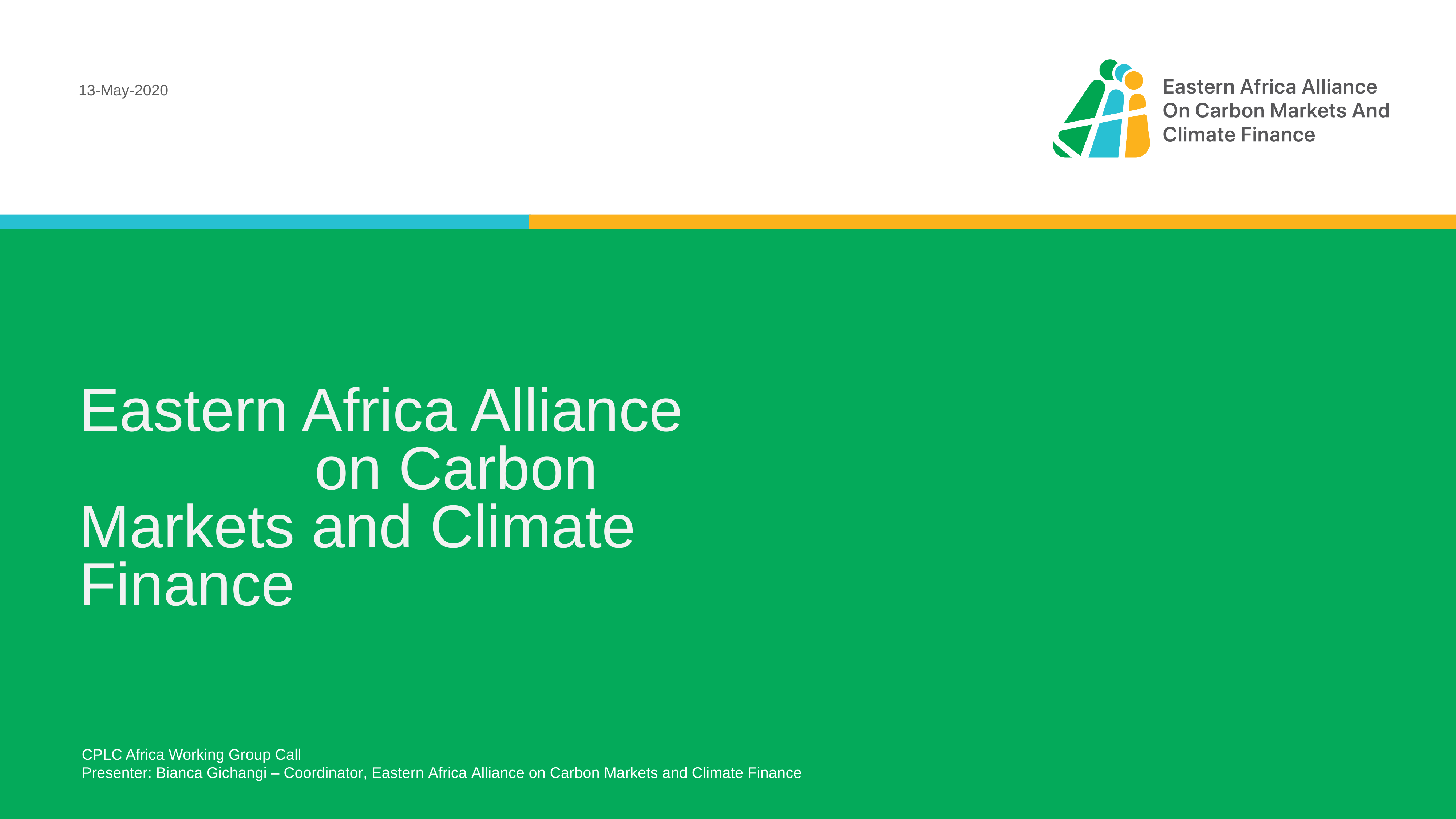

13-May-2020

Eastern Africa Alliance               on Carbon Markets and Climate Finance

CPLC Africa Working Group Call
Presenter: Bianca Gichangi – Coordinator, Eastern Africa Alliance on Carbon Markets and Climate Finance